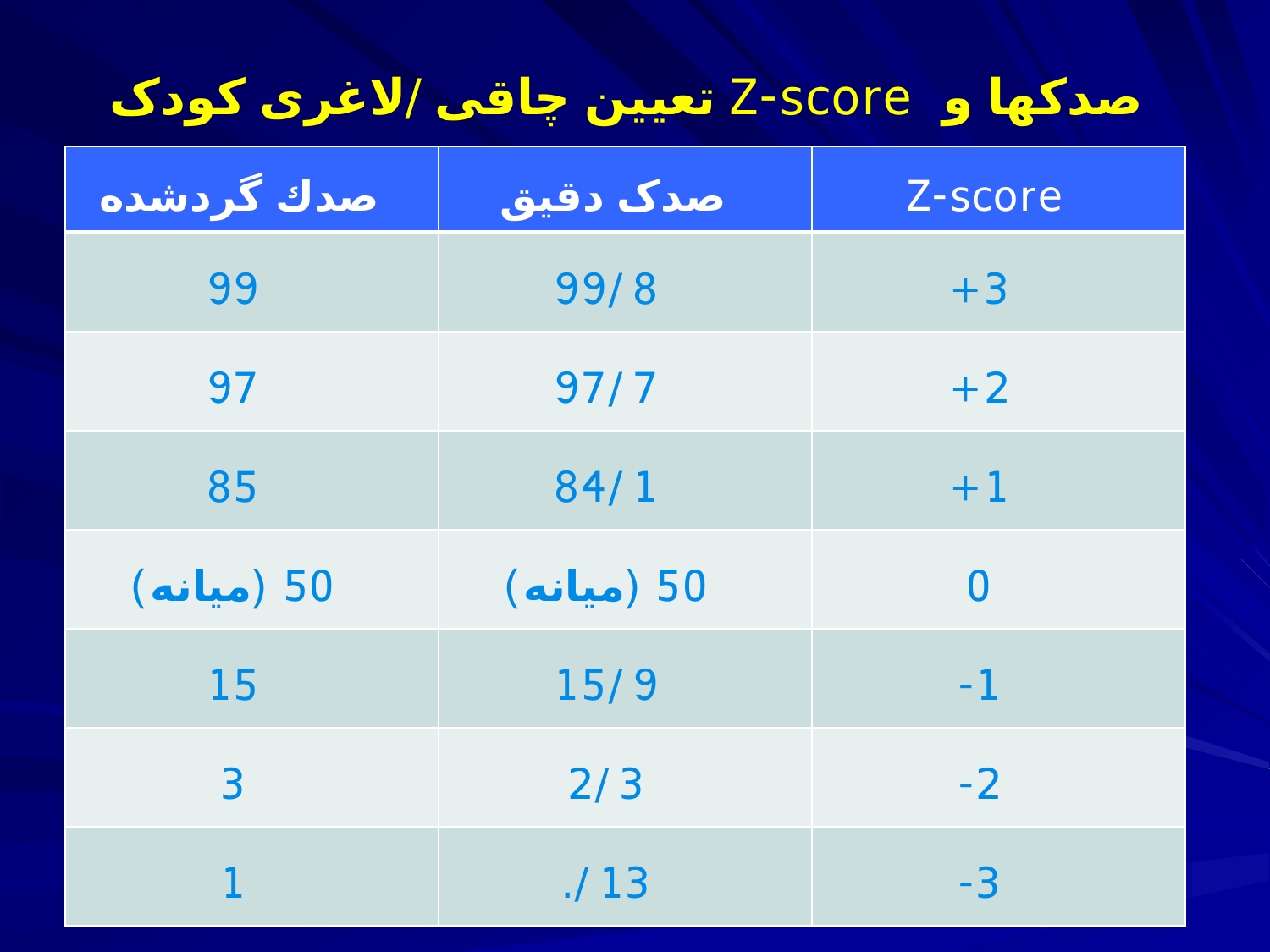

صدکها و  Z-score ‌تعیین چاقی/لاغری کودک
| صدك گردشده | صدک دقیق | Z-score |
| --- | --- | --- |
| 99 | 99/8 | 3+ |
| 97 | 97/7 | 2+ |
| 85 | 84/1 | 1+ |
| 50 (میانه) | 50 (میانه) | 0 |
| 15 | 15/9 | 1- |
| 3 | 2/3 | 2- |
| 1 | 13/. | 3- |